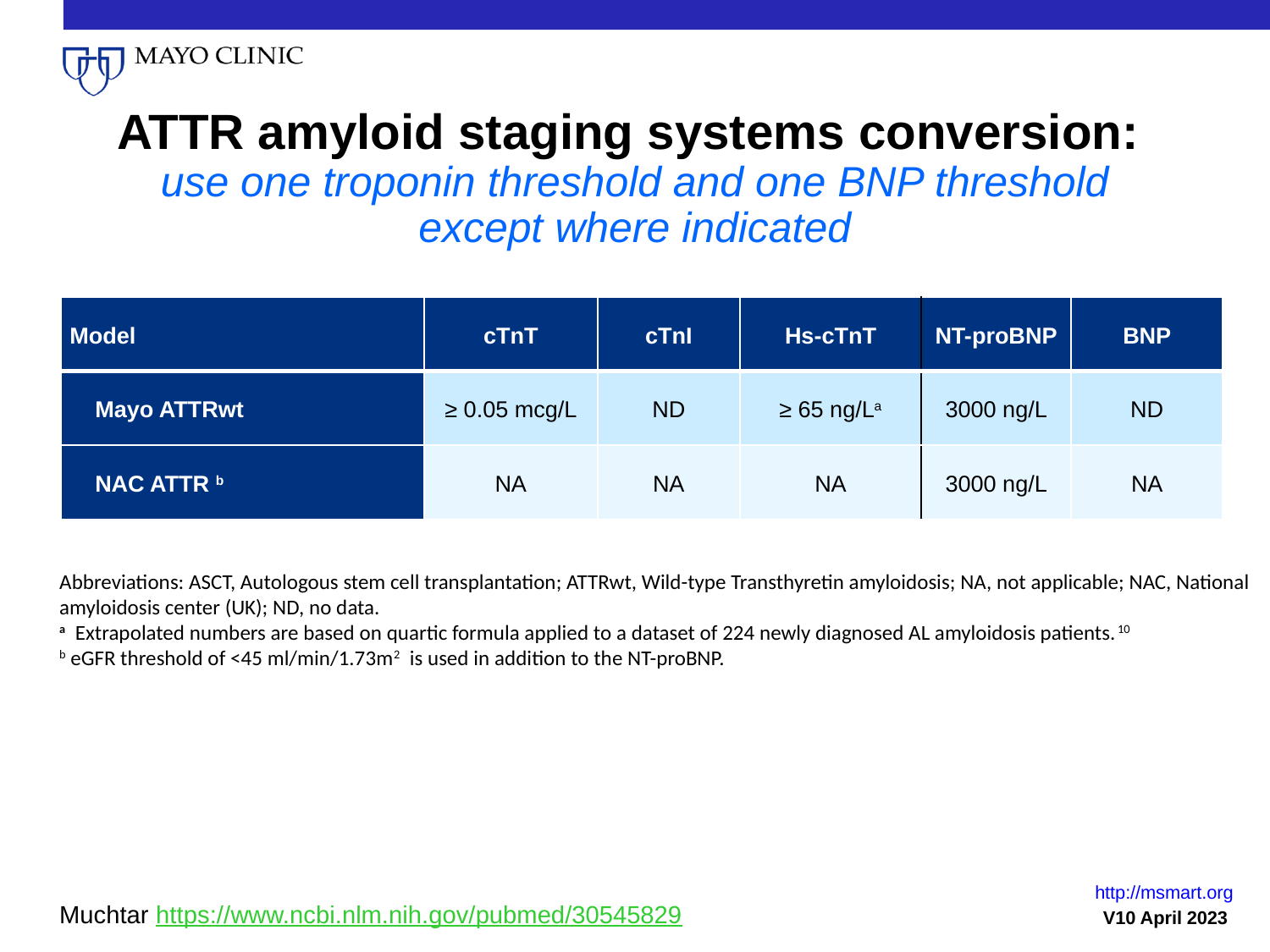

# ATTR amyloid staging systems conversion: use one troponin threshold and one BNP threshold except where indicated
| Model | cTnT | cTnI | Hs-cTnT | NT-proBNP | BNP |
| --- | --- | --- | --- | --- | --- |
| Mayo ATTRwt | ≥ 0.05 mcg/L | ND | ≥ 65 ng/La | 3000 ng/L | ND |
| NAC ATTR b | NA | NA | NA | 3000 ng/L | NA |
Abbreviations: ASCT, Autologous stem cell transplantation; ATTRwt, Wild-type Transthyretin amyloidosis; NA, not applicable; NAC, National amyloidosis center (UK); ND, no data.
a  Extrapolated numbers are based on quartic formula applied to a dataset of 224 newly diagnosed AL amyloidosis patients.10
b eGFR threshold of <45 ml/min/1.73m2  is used in addition to the NT-proBNP.
http://msmart.org
V10 April 2023
Muchtar https://www.ncbi.nlm.nih.gov/pubmed/30545829